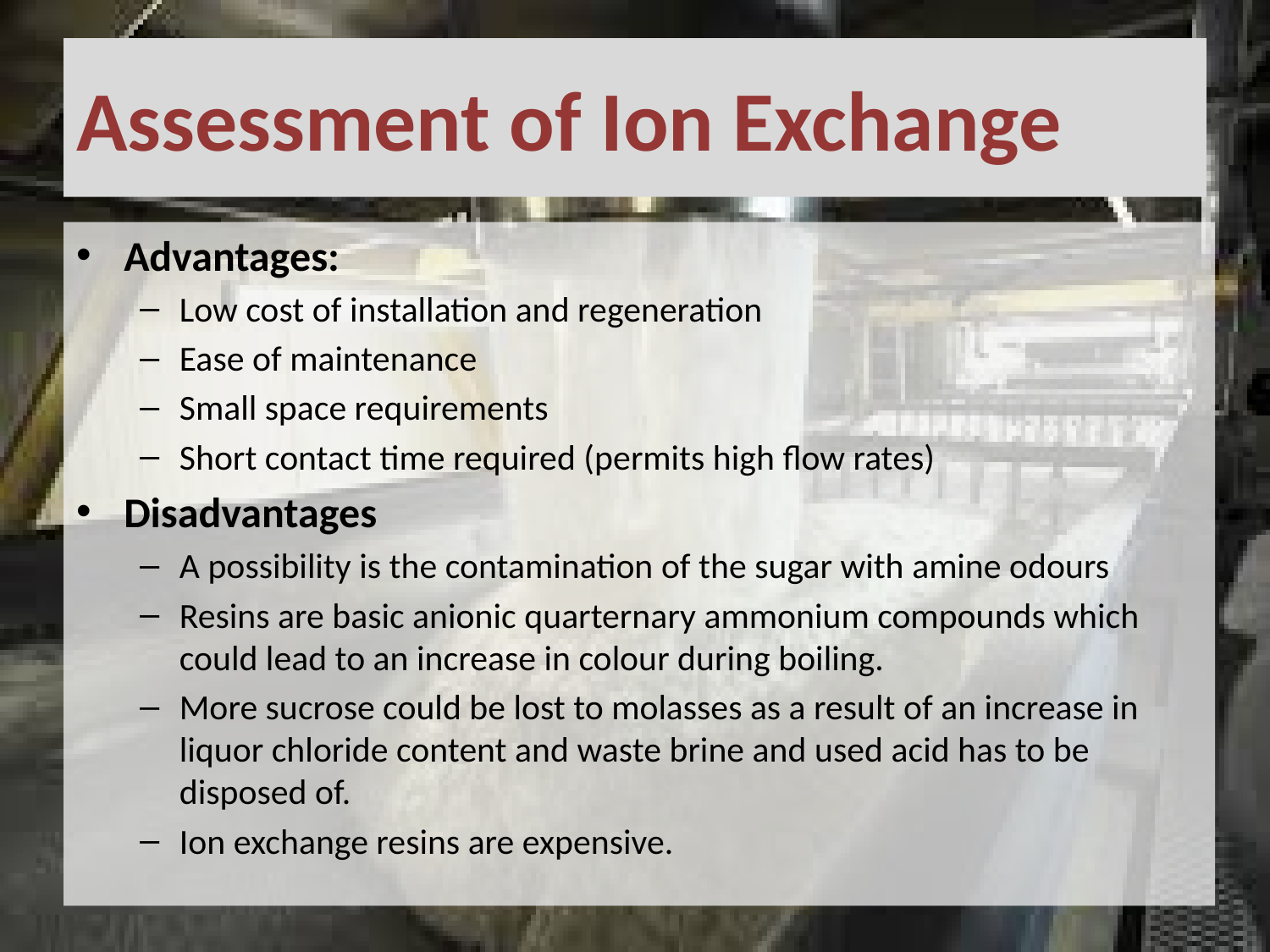

# Assessment of Ion Exchange

Advantages:
Low cost of installation and regeneration
Ease of maintenance
Small space requirements
Short contact time required (permits high flow rates)
Disadvantages
A possibility is the contamination of the sugar with amine odours
Resins are basic anionic quarternary ammonium compounds which could lead to an increase in colour during boiling.
More sucrose could be lost to molasses as a result of an increase in liquor chloride content and waste brine and used acid has to be disposed of.
Ion exchange resins are expensive.